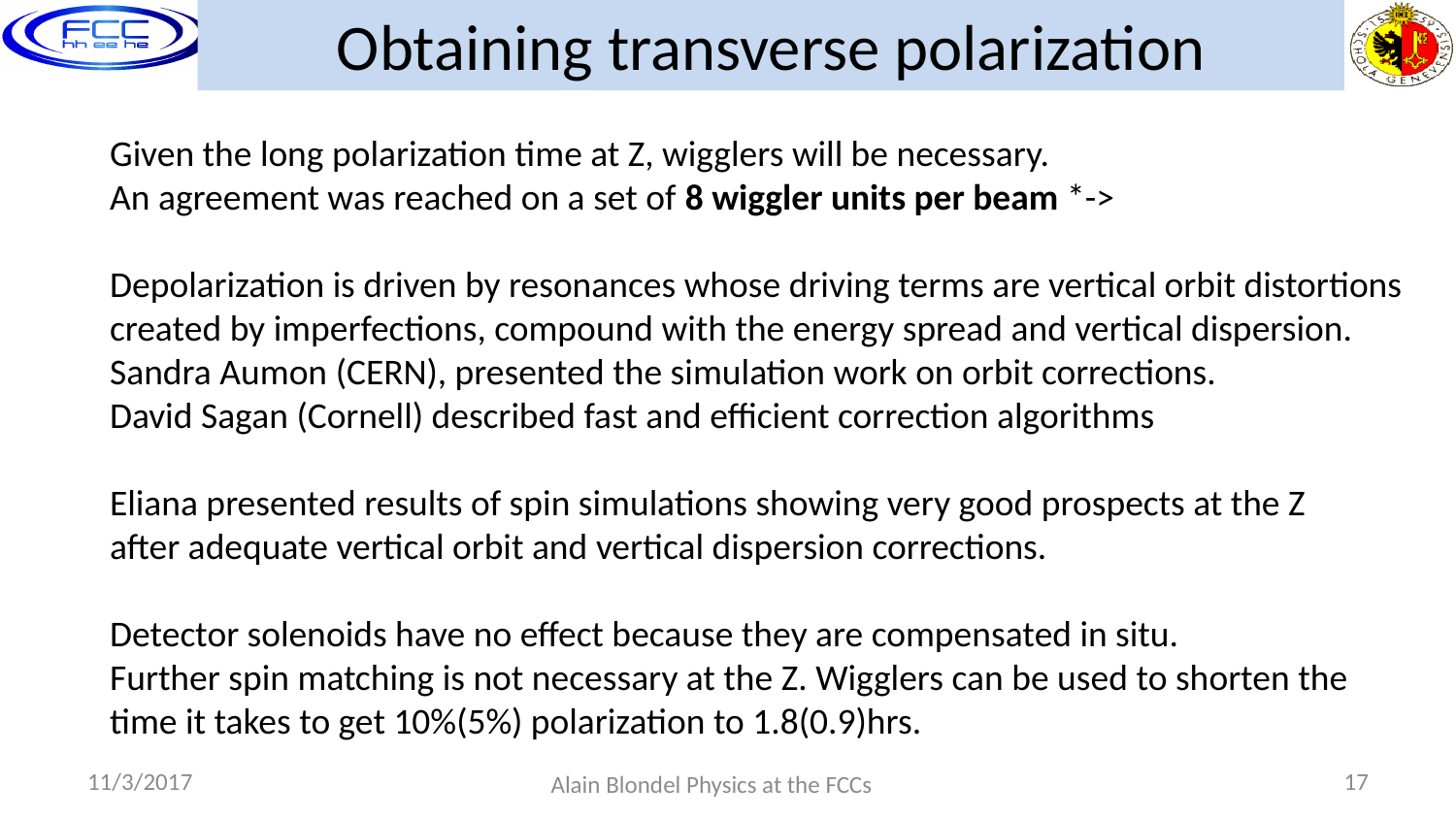

Obtaining transverse polarization
Given the long polarization time at Z, wigglers will be necessary.
An agreement was reached on a set of 8 wiggler units per beam *->

Depolarization is driven by resonances whose driving terms are vertical orbit distortions
created by imperfections, compound with the energy spread and vertical dispersion.
Sandra Aumon (CERN), presented the simulation work on orbit corrections.
David Sagan (Cornell) described fast and efficient correction algorithms

Eliana presented results of spin simulations showing very good prospects at the Z
after adequate vertical orbit and vertical dispersion corrections.

Detector solenoids have no effect because they are compensated in situ.
Further spin matching is not necessary at the Z. Wigglers can be used to shorten the
time it takes to get 10%(5%) polarization to 1.8(0.9)hrs.

11/3/2017
17
Alain Blondel Physics at the FCCs